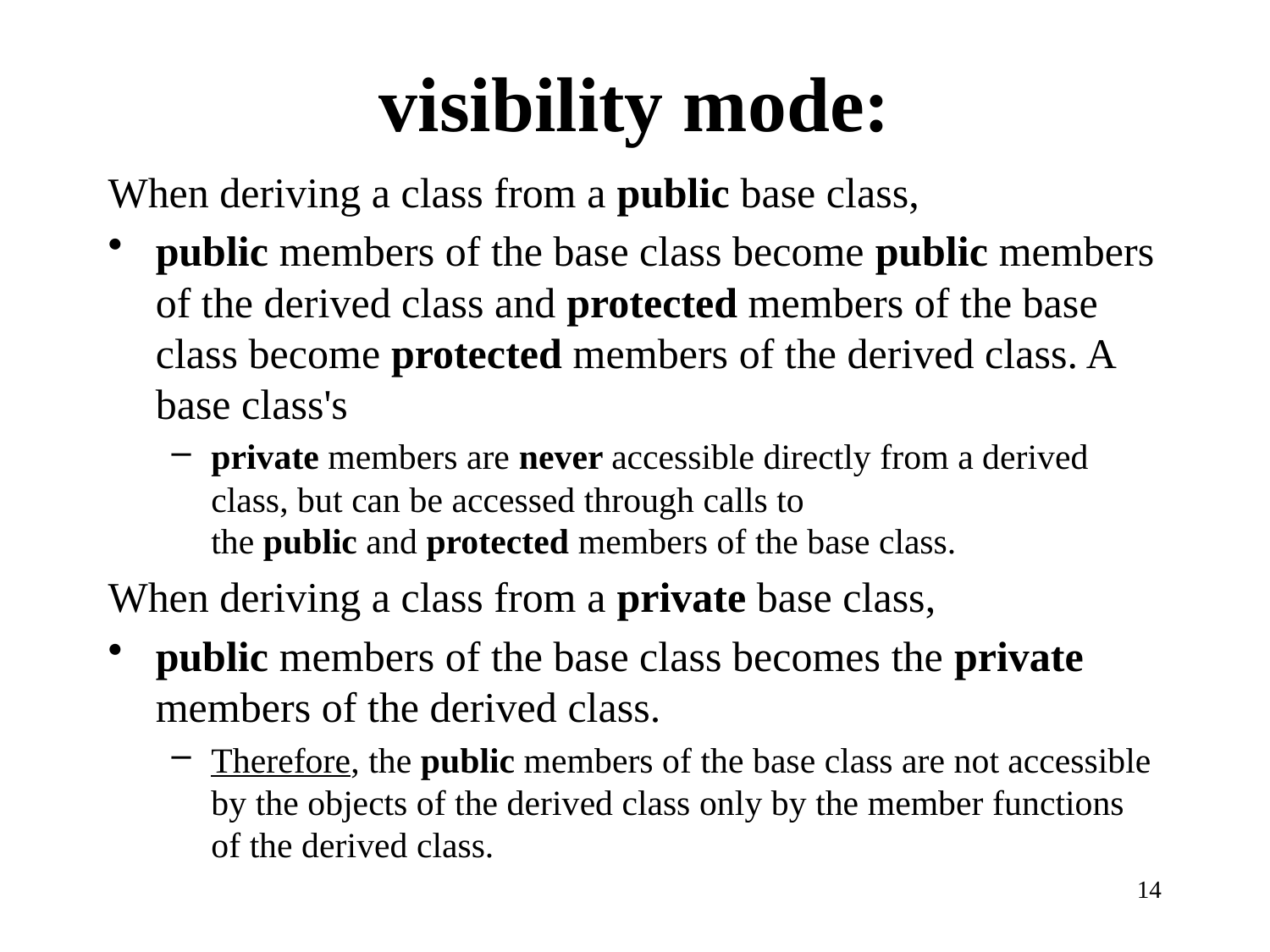

# visibility mode:
When deriving a class from a public base class,
public members of the base class become public members of the derived class and protected members of the base class become protected members of the derived class. A base class's
private members are never accessible directly from a derived class, but can be accessed through calls to the public and protected members of the base class.
When deriving a class from a private base class,
public members of the base class becomes the private members of the derived class.
Therefore, the public members of the base class are not accessible by the objects of the derived class only by the member functions of the derived class.
14